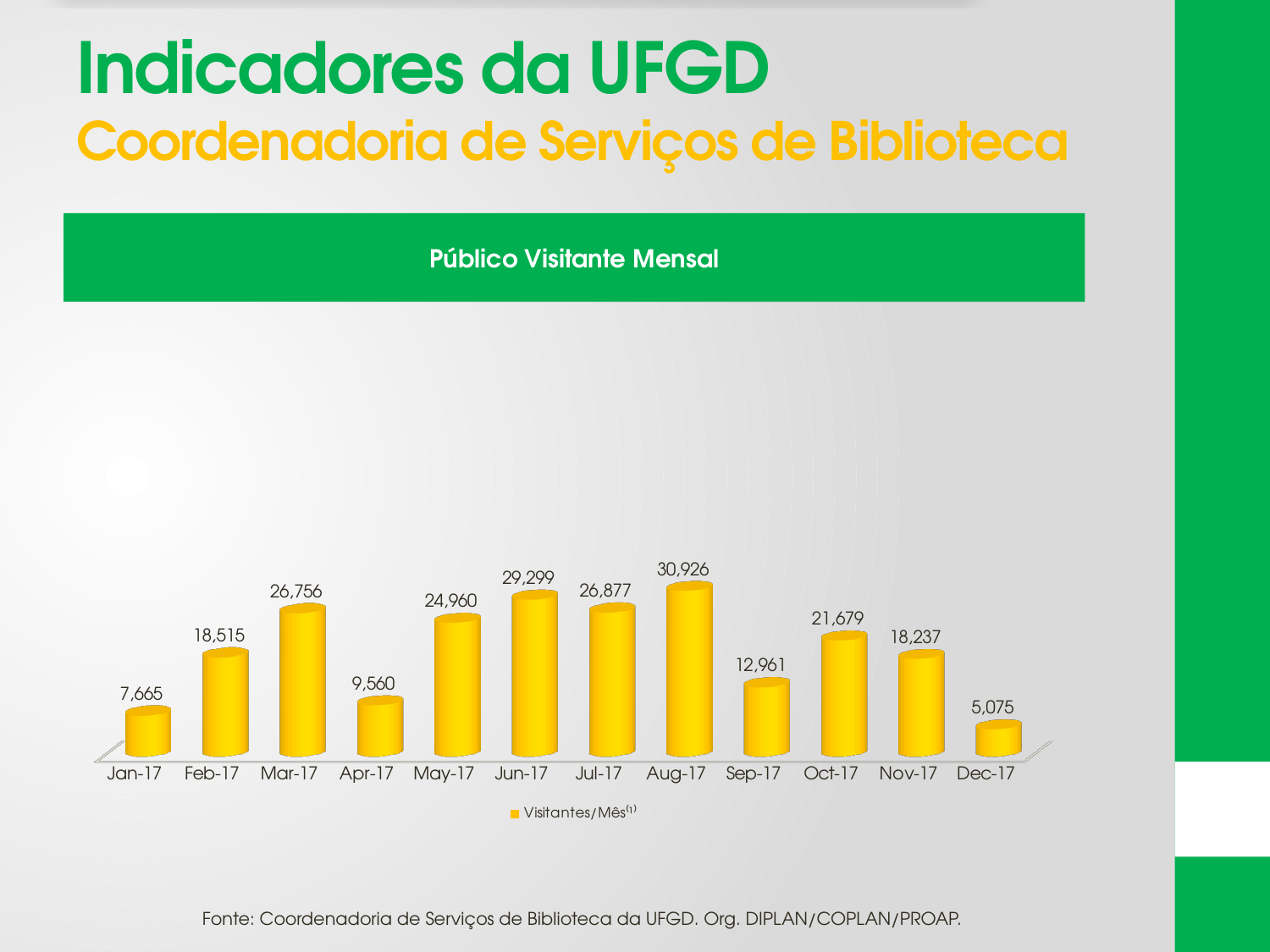

# Indicadores da UFGD Coordenadoria de Serviços de Biblioteca
Público Visitante Mensal

[unsupported chart]

 Fonte: Coordenadoria de Serviços de Biblioteca da UFGD. Org. DIPLAN/COPLAN/PROAP.